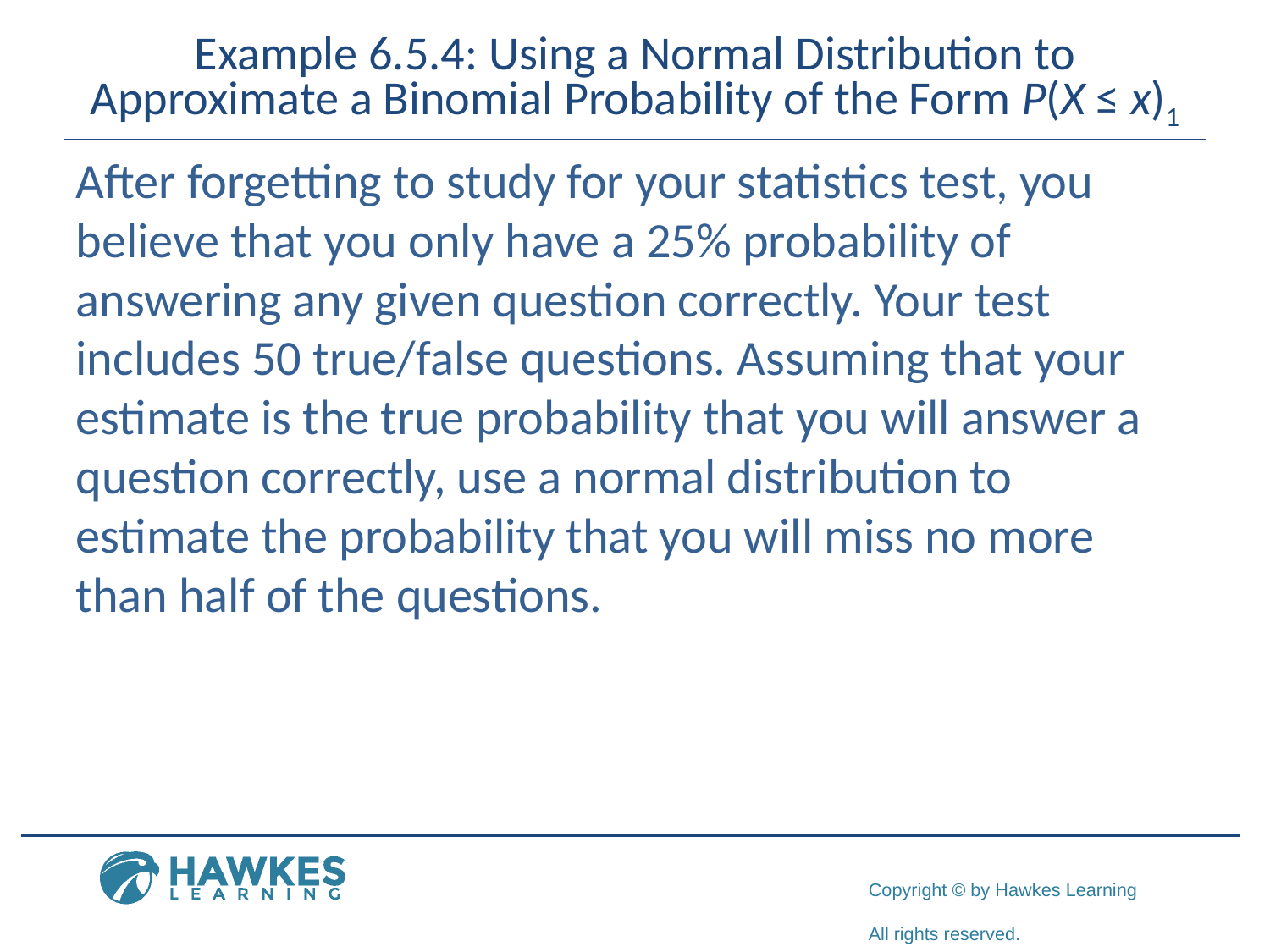

# Example 6.5.4: Using a Normal Distribution to Approximate a Binomial Probability of the Form P(X ≤ x)1
After forgetting to study for your statistics test, you believe that you only have a 25% probability of answering any given question correctly. Your test includes 50 true/false questions. Assuming that your estimate is the true probability that you will answer a question correctly, use a normal distribution to estimate the probability that you will miss no more than half of the questions.